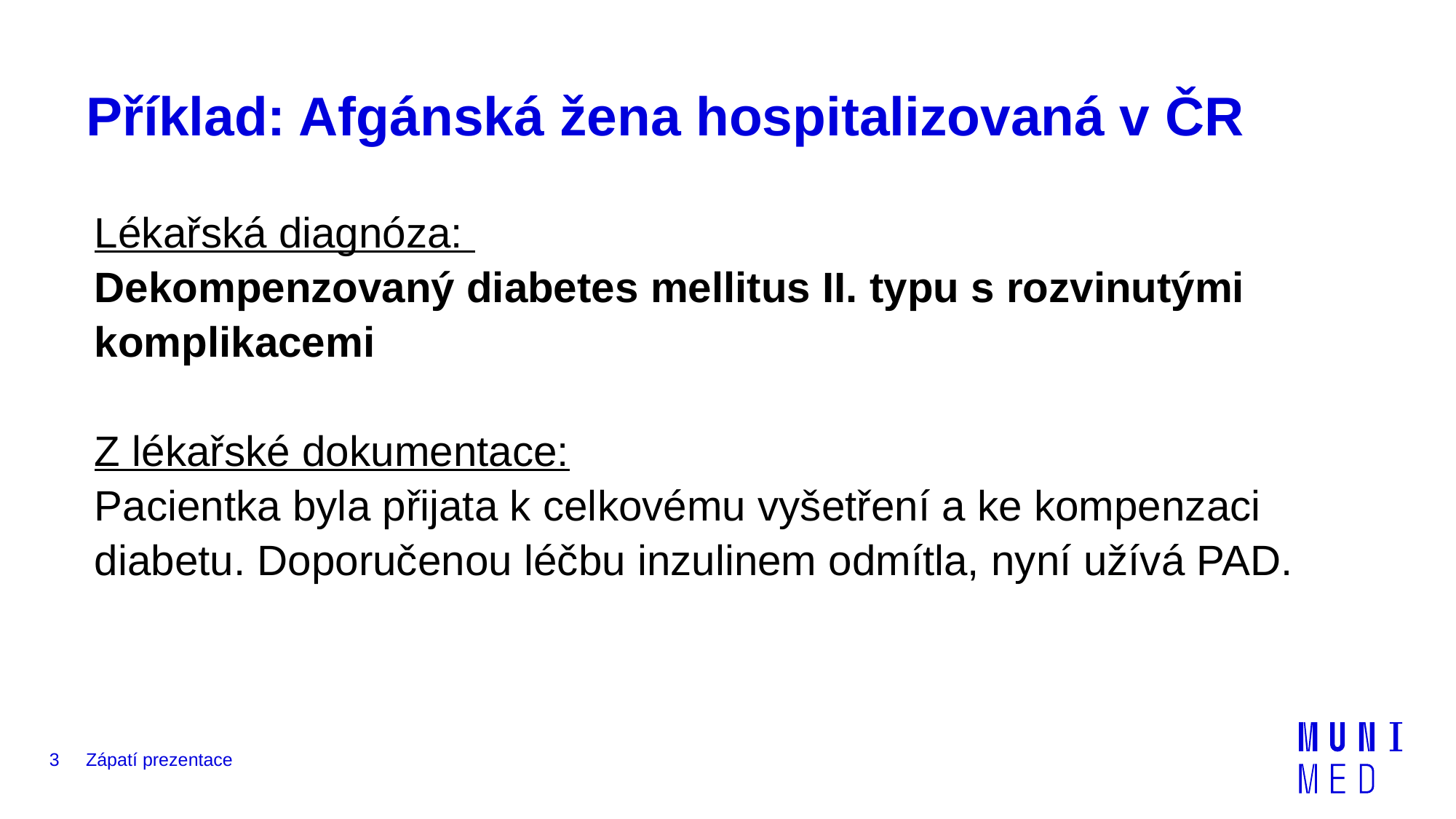

# Příklad: Afgánská žena hospitalizovaná v ČR
Lékařská diagnóza:
Dekompenzovaný diabetes mellitus II. typu s rozvinutými komplikacemi

Z lékařské dokumentace:
Pacientka byla přijata k celkovému vyšetření a ke kompenzaci diabetu. Doporučenou léčbu inzulinem odmítla, nyní užívá PAD.

3
Zápatí prezentace